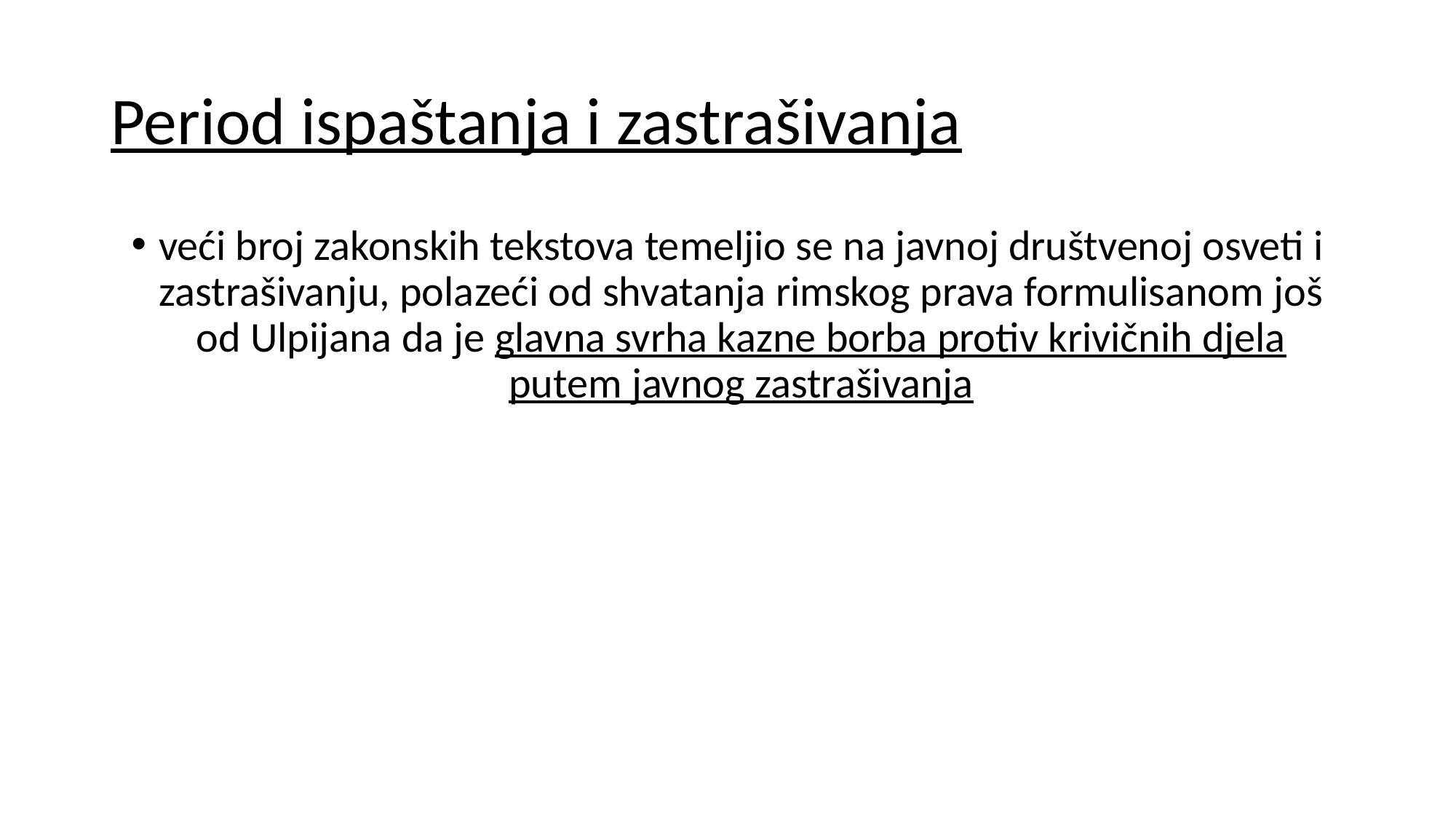

# Period ispaštanja i zastrašivanja
veći broj zakonskih tekstova temeljio se na javnoj društvenoj osveti i zastrašivanju, polazeći od shvatanja rimskog prava formulisanom još od Ulpijana da je glavna svrha kazne borba protiv krivičnih djela putem javnog zastrašivanja